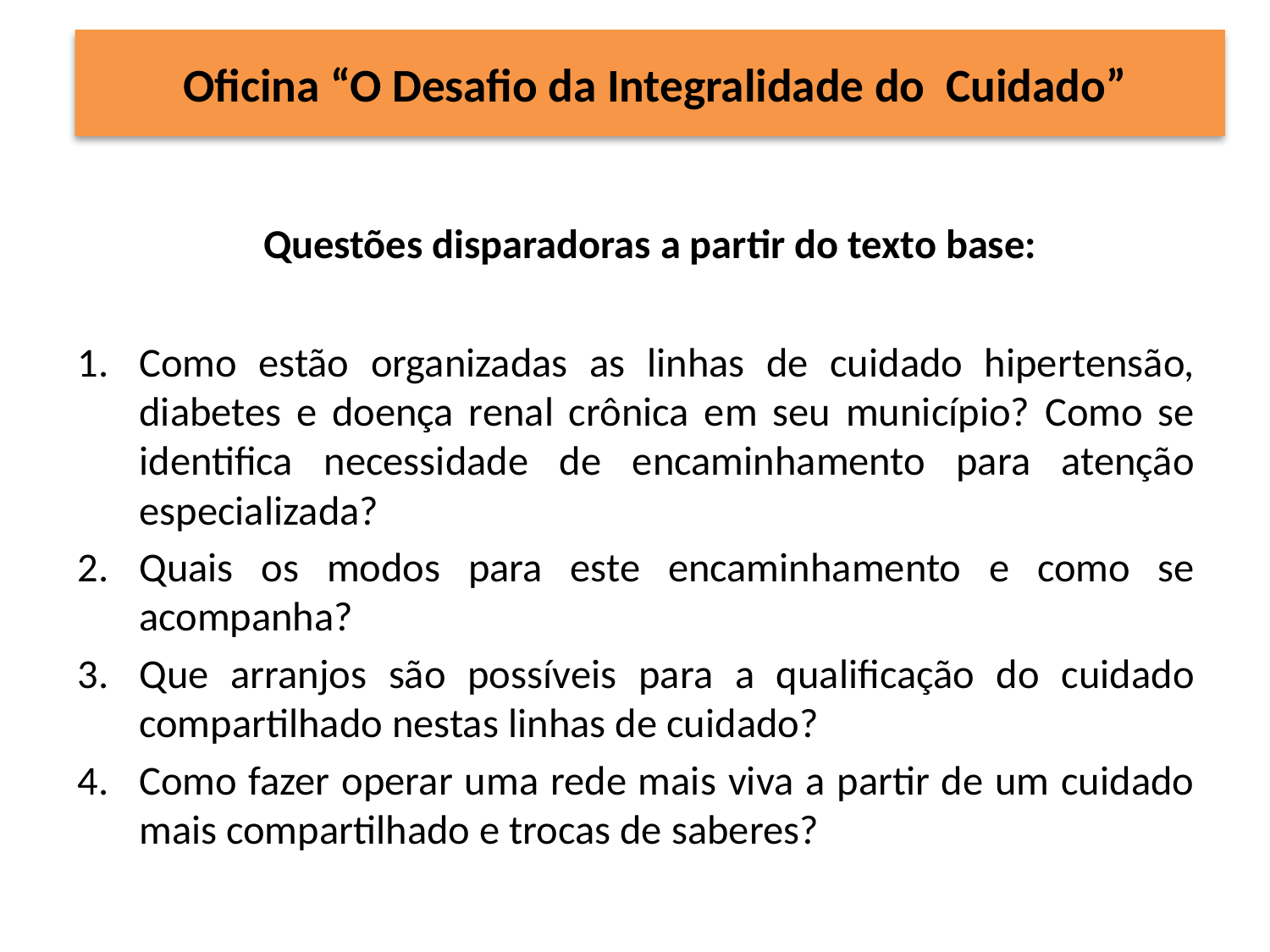

# Oficina “O Desafio da Integralidade do  Cuidado”
   Questões disparadoras a partir do texto base:

Como estão organizadas as linhas de cuidado hipertensão, diabetes e doença renal crônica em seu município? Como se identifica necessidade de encaminhamento para atenção especializada?
Quais os modos para este encaminhamento e como se acompanha?
Que arranjos são possíveis para a qualificação do cuidado compartilhado nestas linhas de cuidado?
Como fazer operar uma rede mais viva a partir de um cuidado mais compartilhado e trocas de saberes?